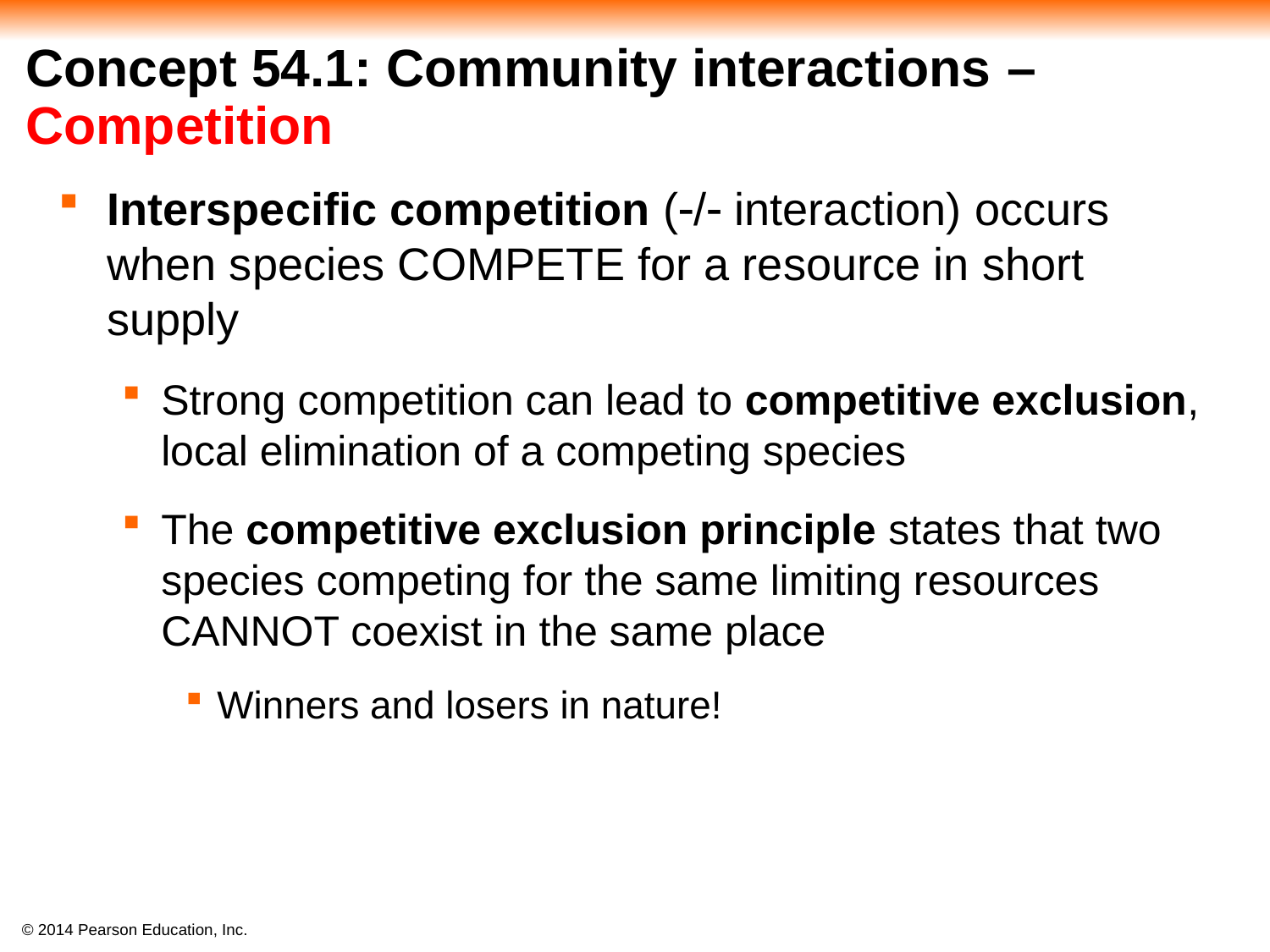

# Concept 54.1: Community interactions – Competition
Interspecific competition (−/− interaction) occurs when species COMPETE for a resource in short supply
Strong competition can lead to competitive exclusion, local elimination of a competing species
The competitive exclusion principle states that two species competing for the same limiting resources CANNOT coexist in the same place
Winners and losers in nature!